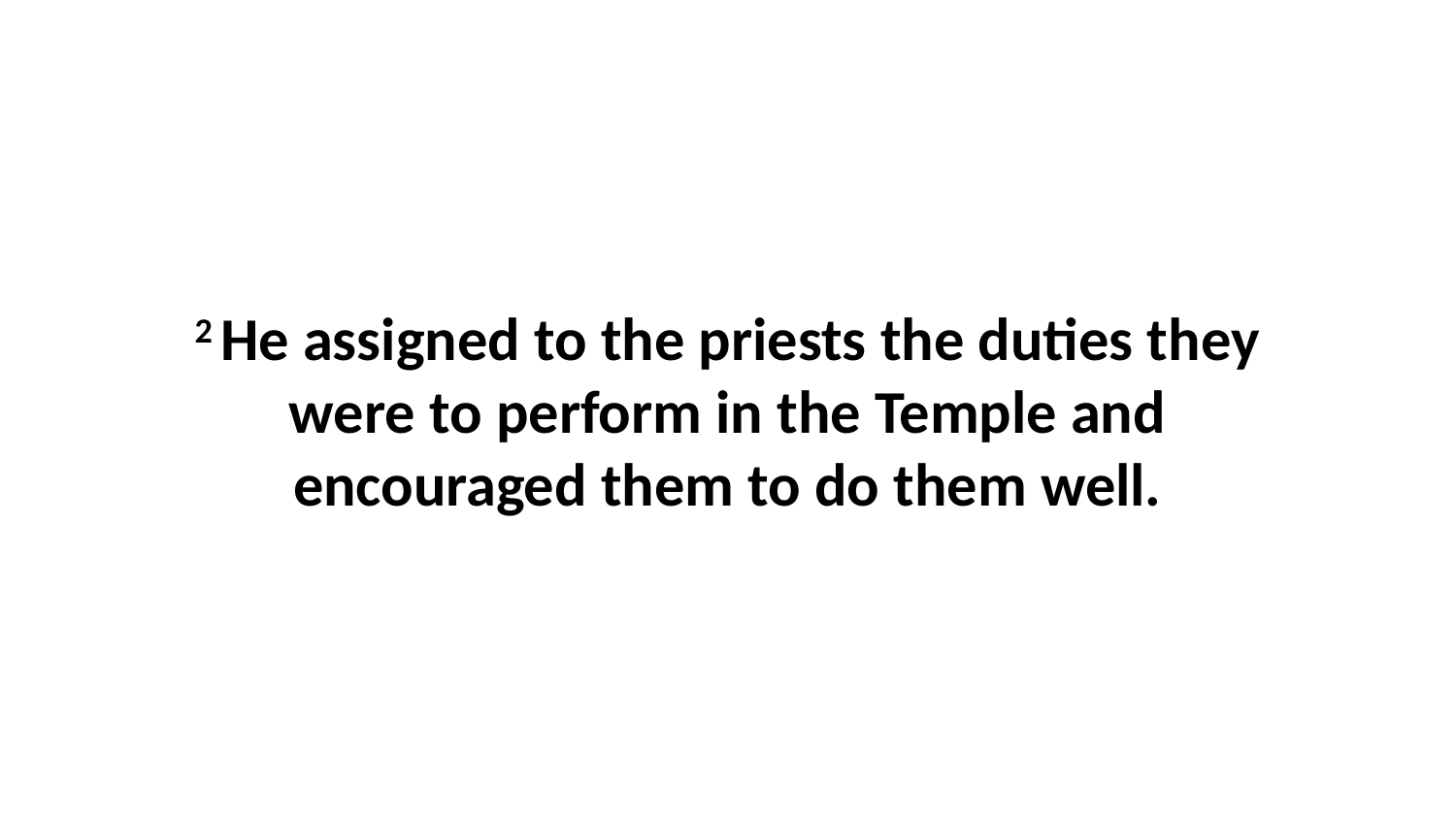

2 He assigned to the priests the duties they were to perform in the Temple and encouraged them to do them well.